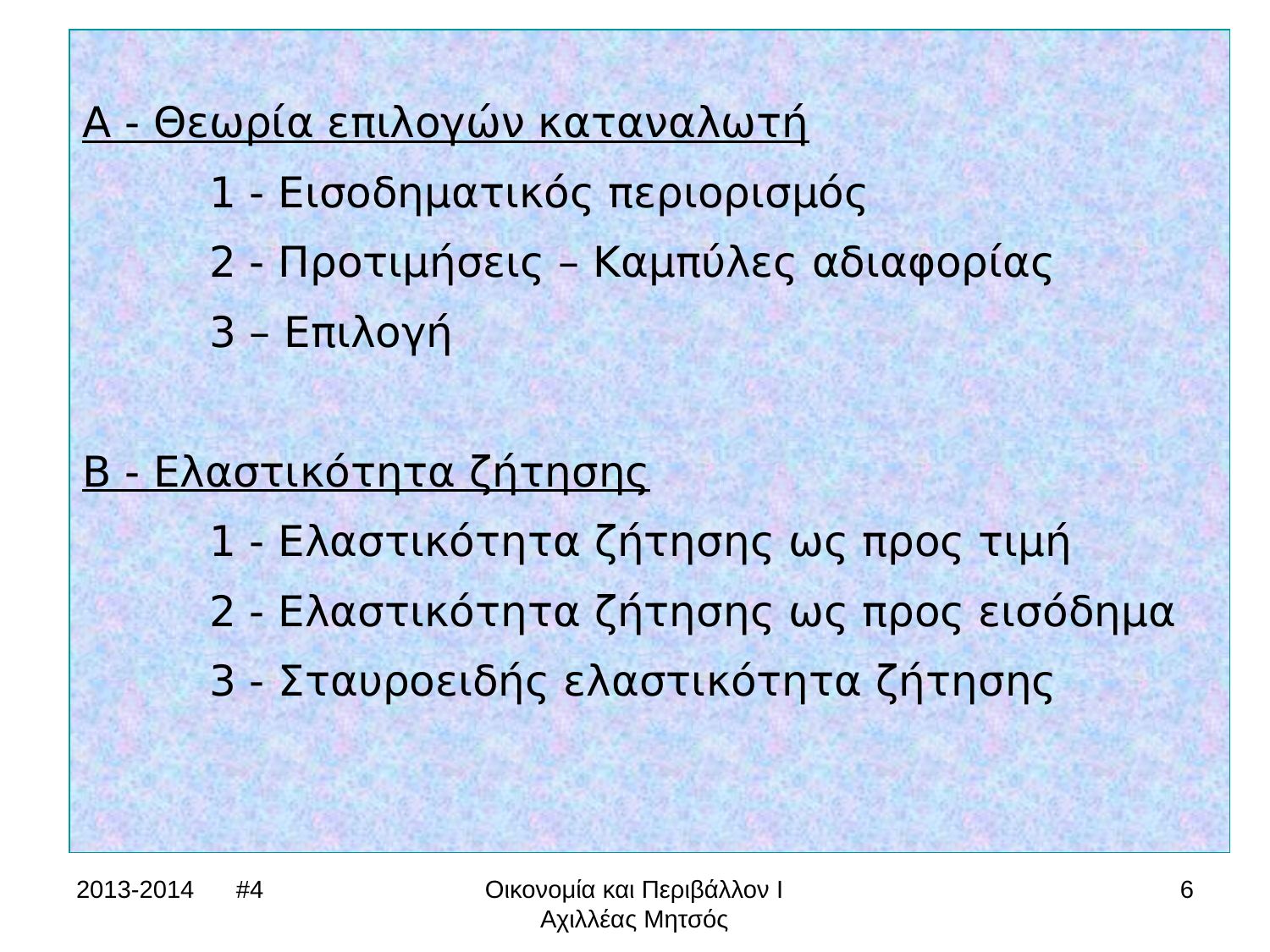

Α - Θεωρία επιλογών καταναλωτή
	1 - Εισοδηματικός περιορισμός
	2 - Προτιμήσεις – Καμπύλες αδιαφορίας
	3 – Επιλογή

Β - Ελαστικότητα ζήτησης
	1 - Ελαστικότητα ζήτησης ως προς τιμή
	2 - Ελαστικότητα ζήτησης ως προς εισόδημα
	3 - Σταυροειδής ελαστικότητα ζήτησης
2013-2014      #4
Οικονομία και Περιβάλλον Ι
Αχιλλέας Μητσός
6